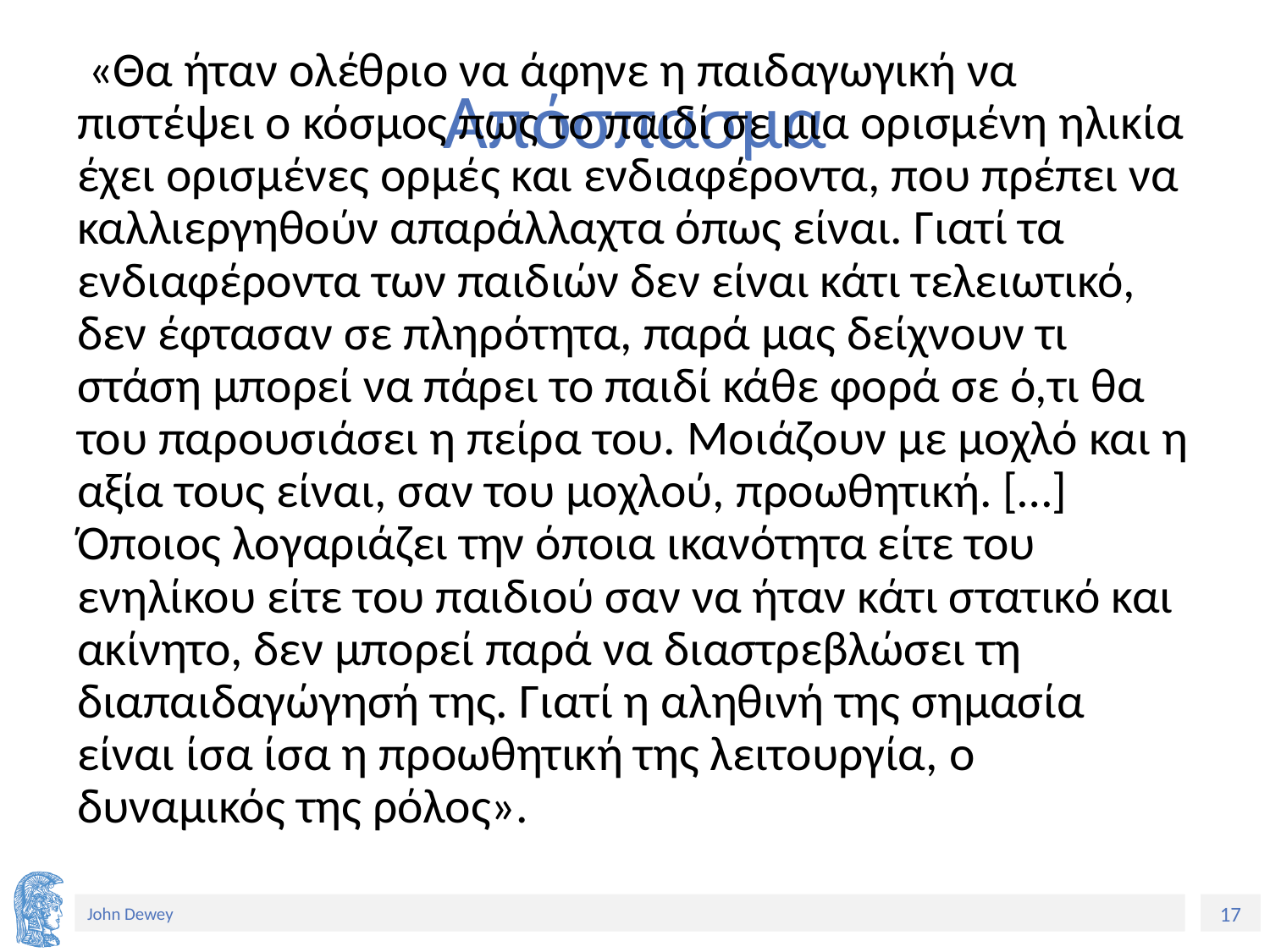

# Απόσπασμα
 «Θα ήταν ολέθριο να άφηνε η παιδαγωγική να πιστέψει ο κόσμος πως το παιδί σε μια ορισμένη ηλικία έχει ορισμένες ορμές και ενδιαφέροντα, που πρέπει να καλλιεργηθούν απαράλλαχτα όπως είναι. Γιατί τα ενδιαφέροντα των παιδιών δεν είναι κάτι τελειωτικό, δεν έφτασαν σε πληρότητα, παρά μας δείχνουν τι στάση μπορεί να πάρει το παιδί κάθε φορά σε ό,τι θα του παρουσιάσει η πείρα του. Μοιάζουν με μοχλό και η αξία τους είναι, σαν του μοχλού, προωθητική. […] Όποιος λογαριάζει την όποια ικανότητα είτε του ενηλίκου είτε του παιδιού σαν να ήταν κάτι στατικό και ακίνητο, δεν μπορεί παρά να διαστρεβλώσει τη διαπαιδαγώγησή της. Γιατί η αληθινή της σημασία είναι ίσα ίσα η προωθητική της λειτουργία, ο δυναμικός της ρόλος».